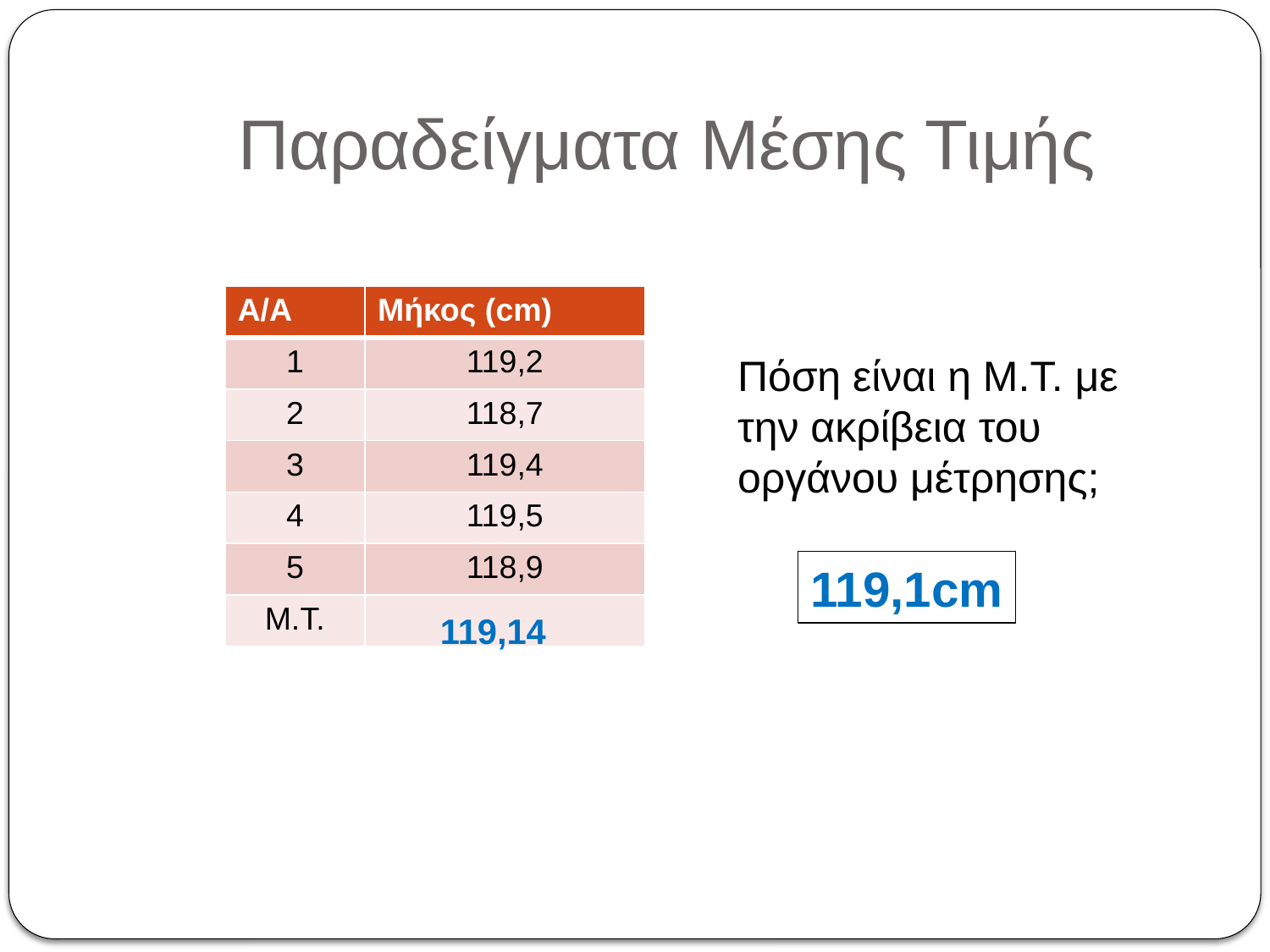

# Παραδείγματα Μέσης Τιμής
| Α/Α | Μήκος (cm) |
| --- | --- |
| 1 | 119,2 |
| 2 | 118,7 |
| 3 | 119,4 |
| 4 | 119,5 |
| 5 | 118,9 |
| M.T. |  |
Πόση είναι η Μ.Τ. με την ακρίβεια του οργάνου μέτρησης;
119,1cm
119,14